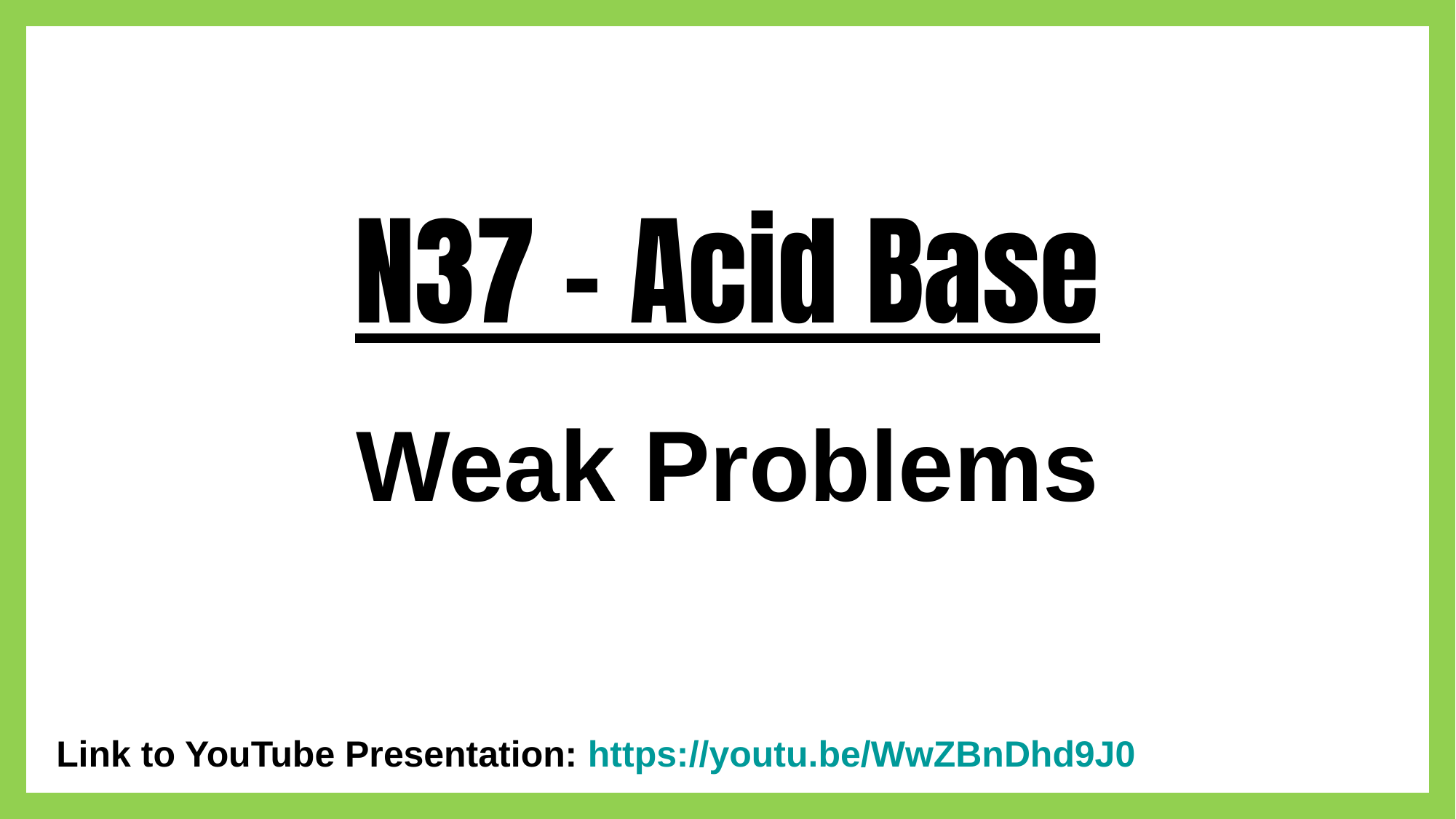

# N37 – Acid Base
Weak Problems
Link to YouTube Presentation: https://youtu.be/WwZBnDhd9J0